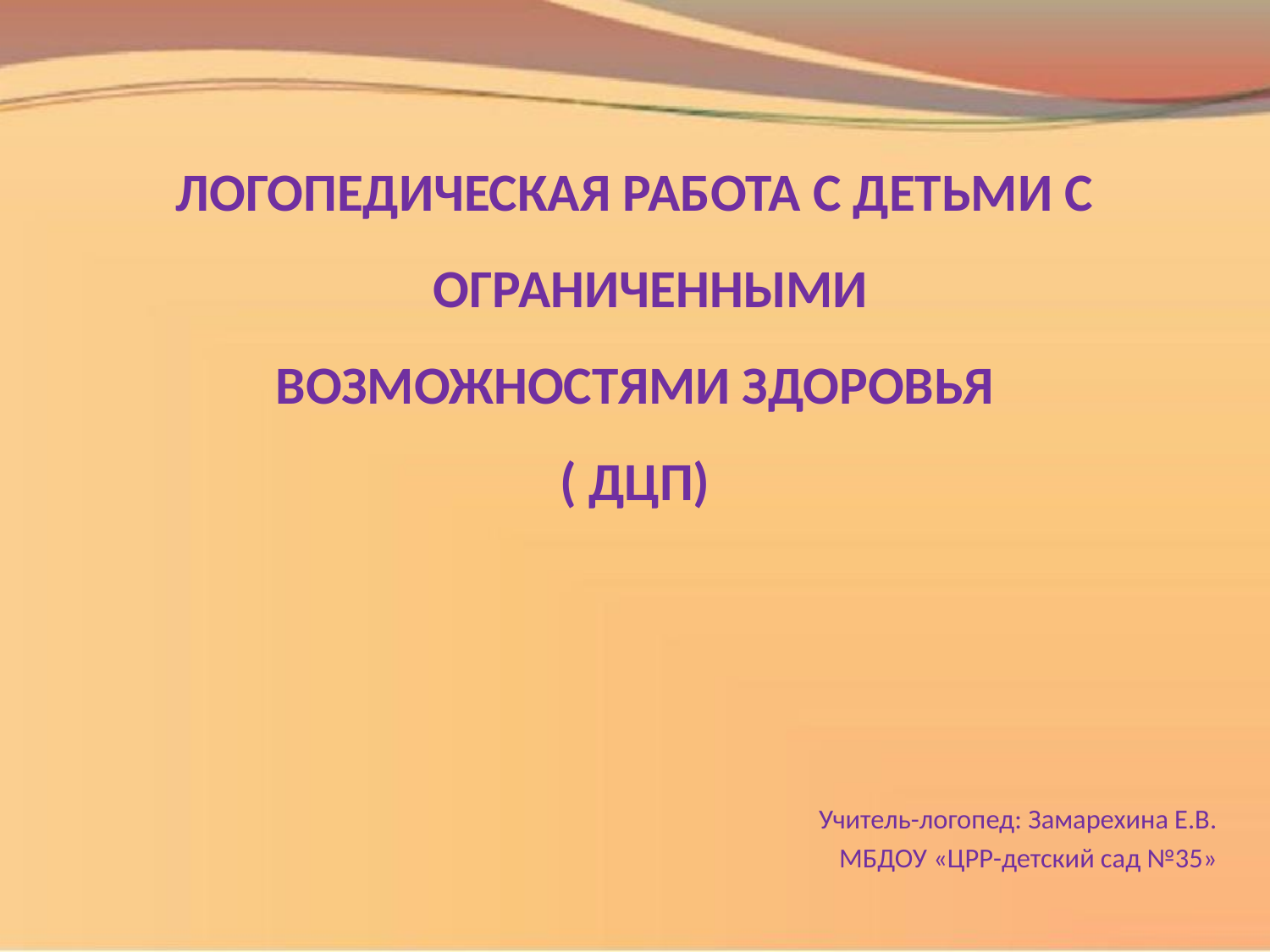

ЛОГОПЕДИЧЕСКАЯ РАБОТА С ДЕТЬМИ С ОГРАНИЧЕННЫМИ
ВОЗМОЖНОСТЯМИ ЗДОРОВЬЯ
( ДЦП)

Учитель-логопед: Замарехина Е.В.
МБДОУ «ЦРР-детский сад №35»